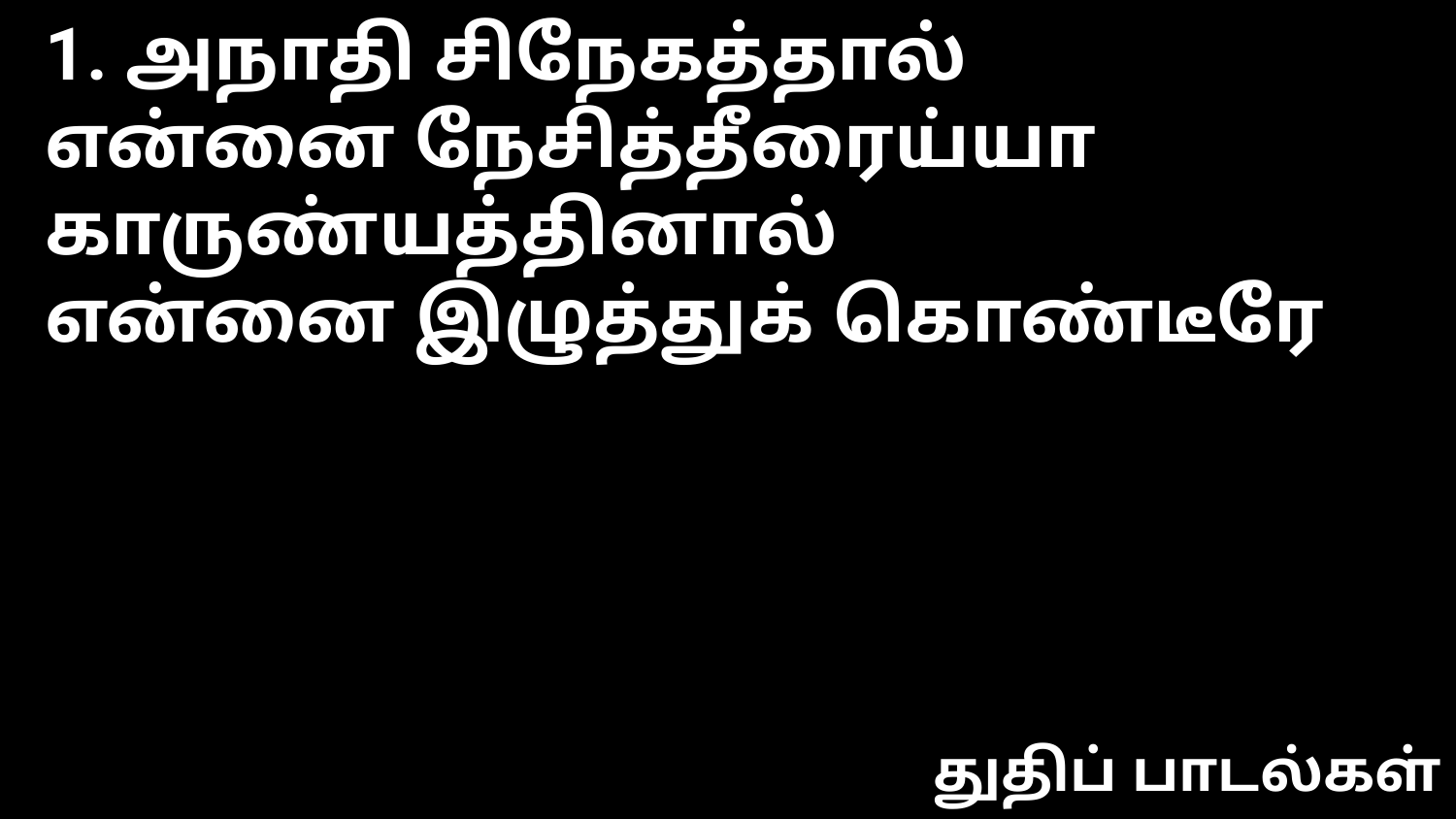

1. அநாதி சிநேகத்தால்
என்னை நேசித்தீரைய்யா
காருண்யத்தினால்
என்னை இழுத்துக் கொண்டீரே

துதிப் பாடல்கள்